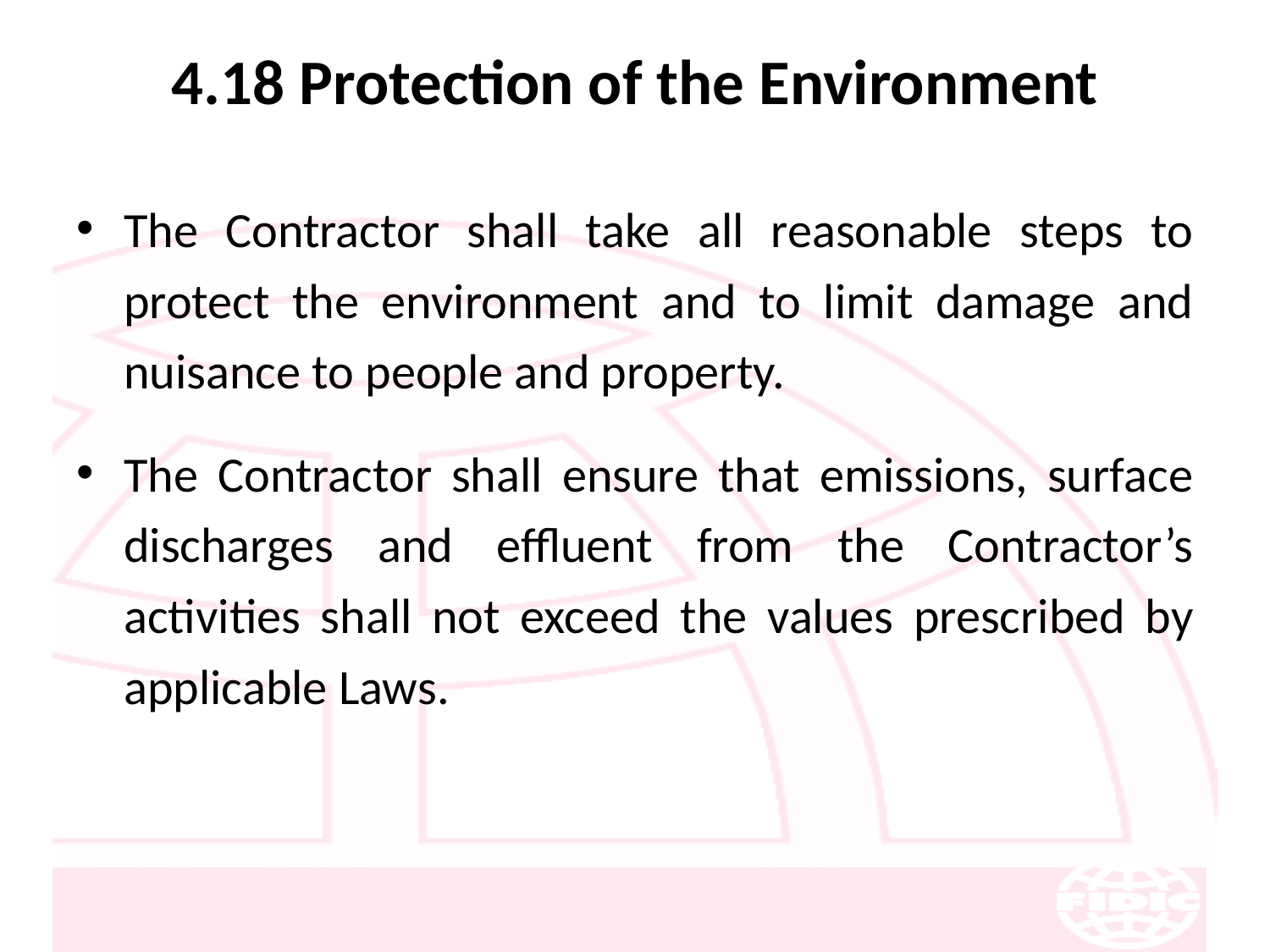

# 4.18 Protection of the Environment
The Contractor shall take all reasonable steps to protect the environment and to limit damage and nuisance to people and property.
The Contractor shall ensure that emissions, surface discharges and effluent from the Contractor’s activities shall not exceed the values prescribed by applicable Laws.